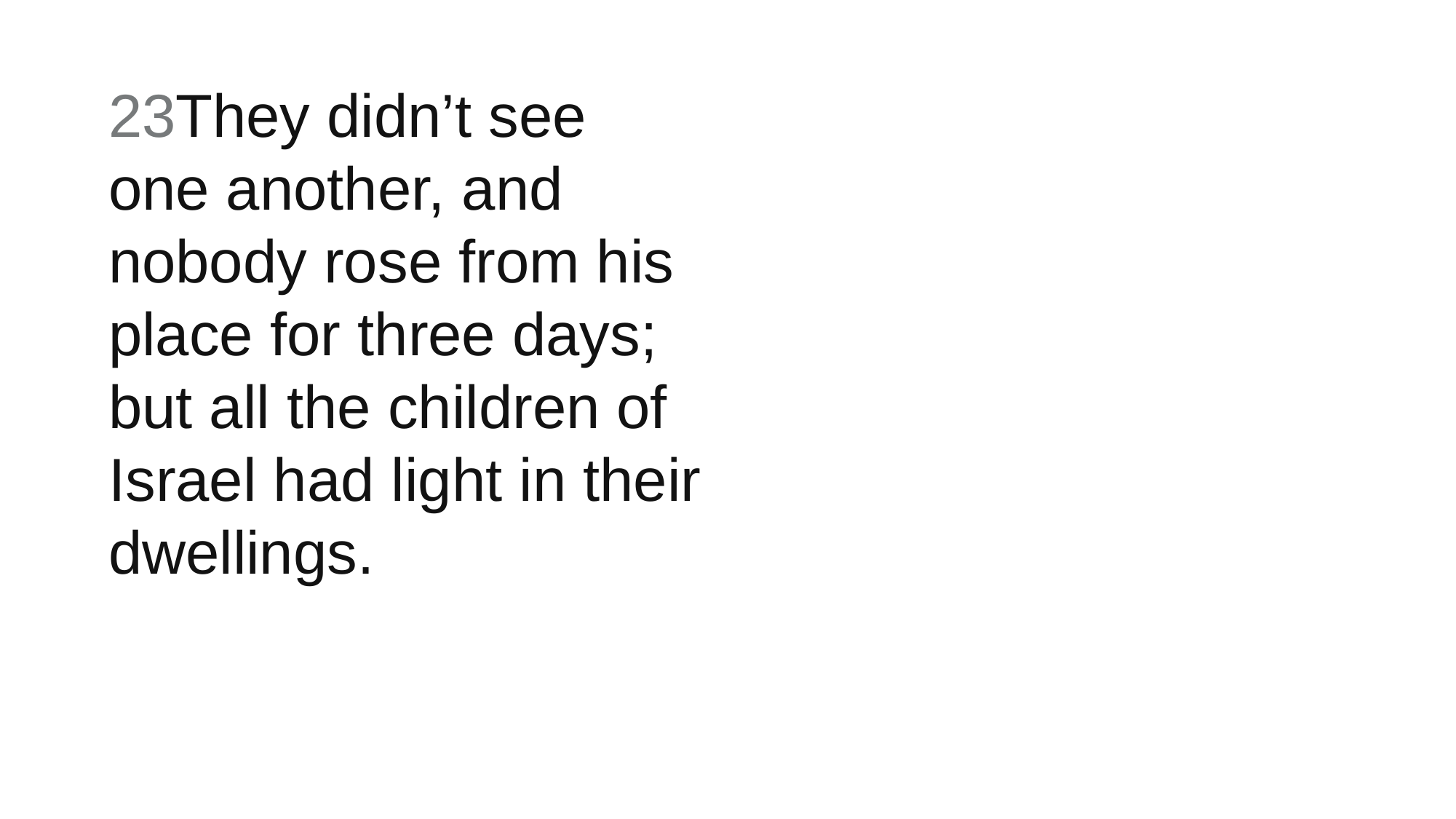

23They didn’t see one another, and nobody rose from his place for three days; but all the children of Israel had light in their dwellings.